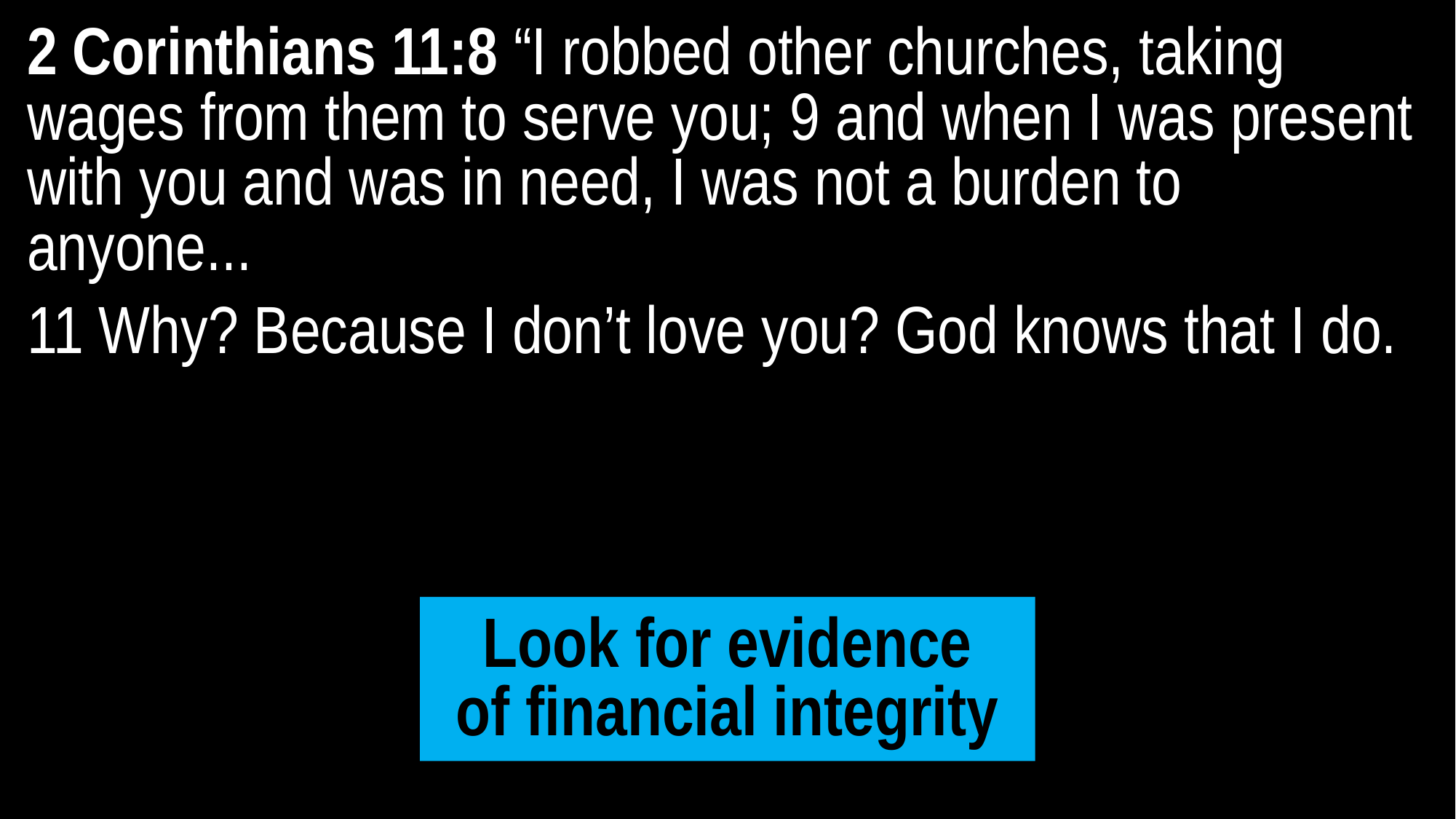

2 Corinthians 11:8 “I robbed other churches, taking wages from them to serve you; 9 and when I was present with you and was in need, I was not a burden to anyone...
11 Why? Because I don’t love you? God knows that I do.

Look for evidence
of financial integrity